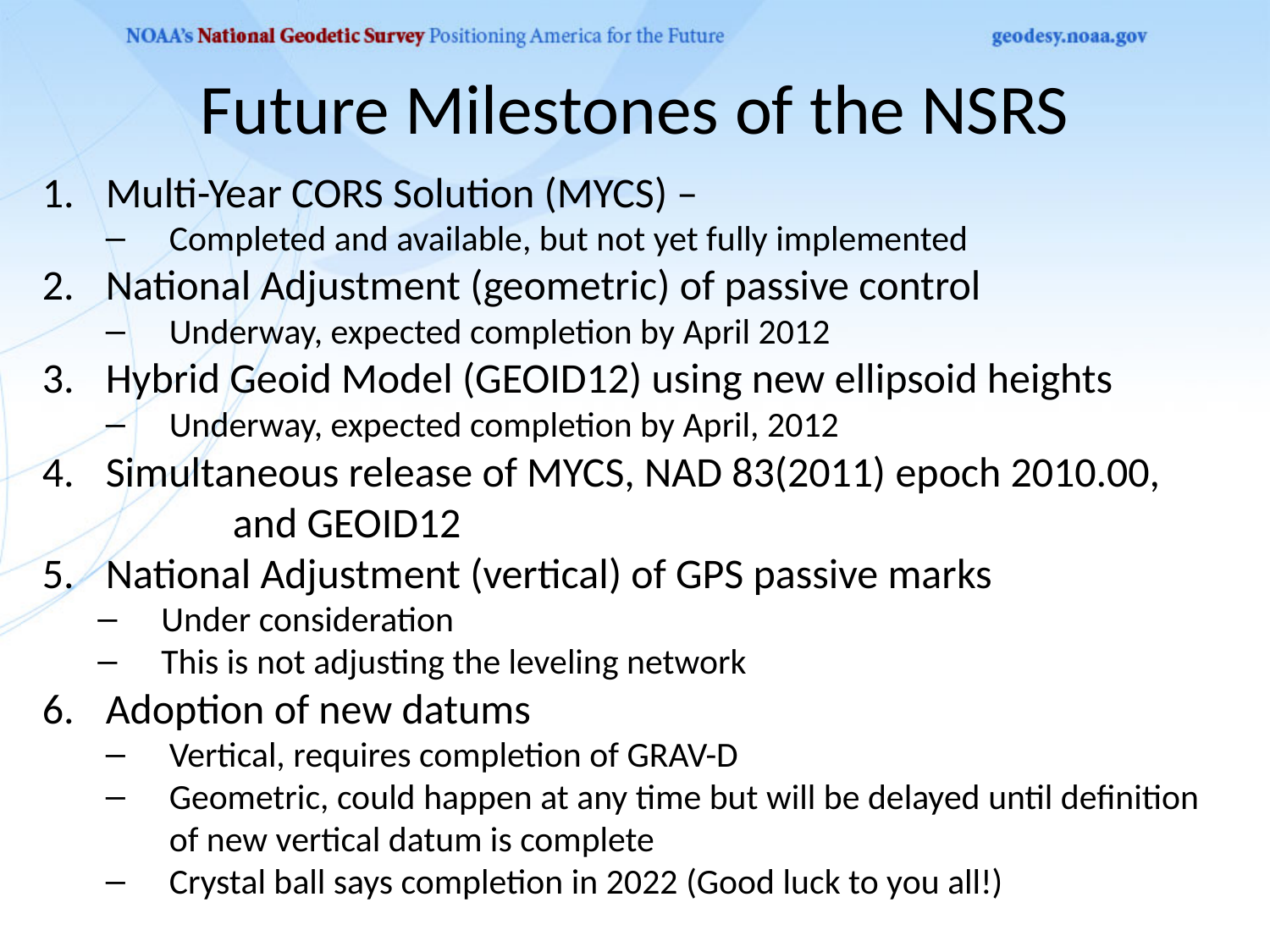

# Future Milestones of the NSRS
Multi-Year CORS Solution (MYCS) –
Completed and available, but not yet fully implemented
National Adjustment (geometric) of passive control
Underway, expected completion by April 2012
Hybrid Geoid Model (GEOID12) using new ellipsoid heights
Underway, expected completion by April, 2012
Simultaneous release of MYCS, NAD 83(2011) epoch 2010.00, 	and GEOID12
National Adjustment (vertical) of GPS passive marks
Under consideration
This is not adjusting the leveling network
Adoption of new datums
Vertical, requires completion of GRAV-D
Geometric, could happen at any time but will be delayed until definition of new vertical datum is complete
Crystal ball says completion in 2022 (Good luck to you all!)